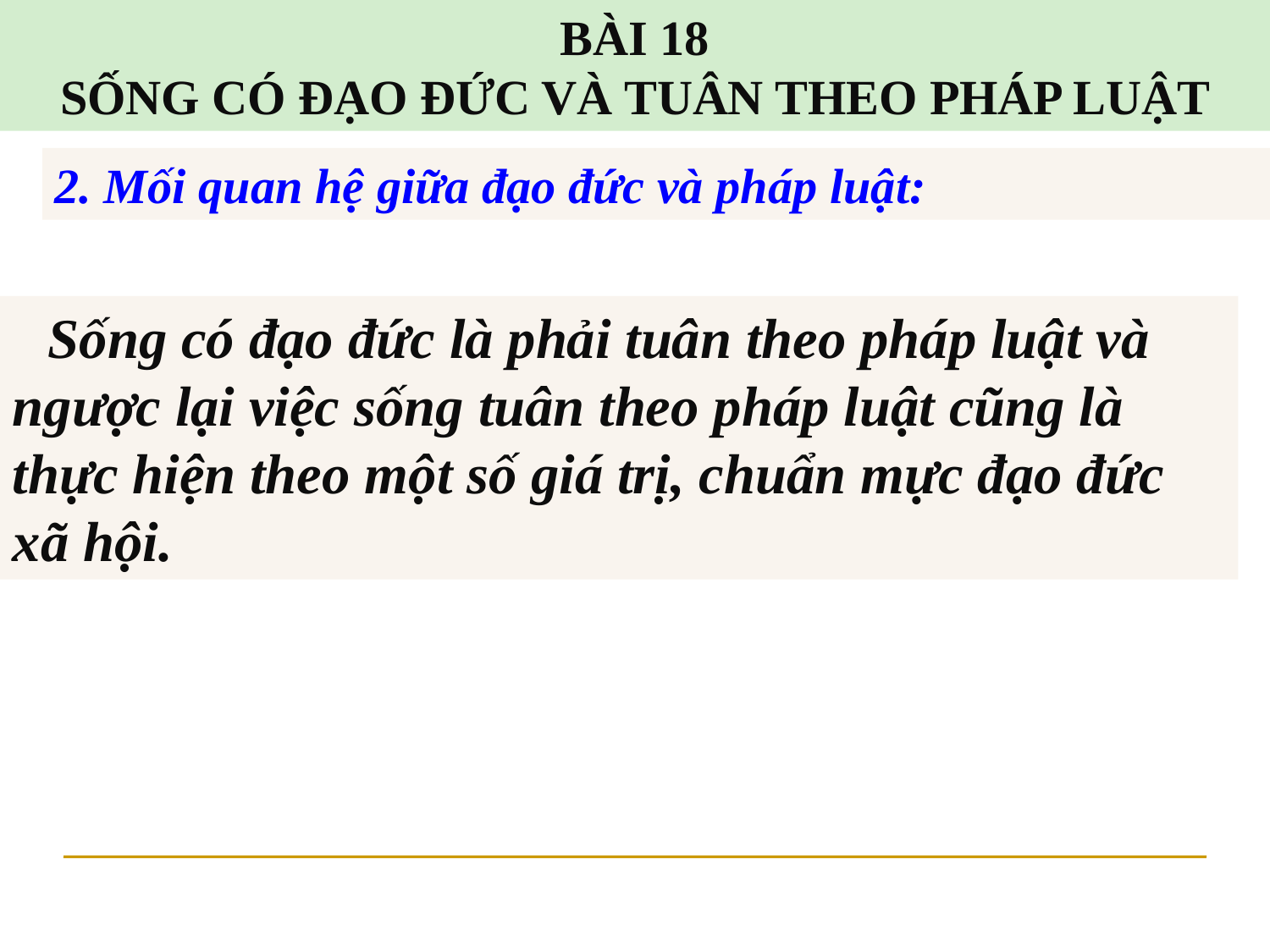

BÀI 18
SỐNG CÓ ĐẠO ĐỨC VÀ TUÂN THEO PHÁP LUẬT
2. Mối quan hệ giữa đạo đức và pháp luật:
   Sống có đạo đức là phải tuân theo pháp luật và ngược lại việc sống tuân theo pháp luật cũng là thực hiện theo một số giá trị, chuẩn mực đạo đức xã hội.